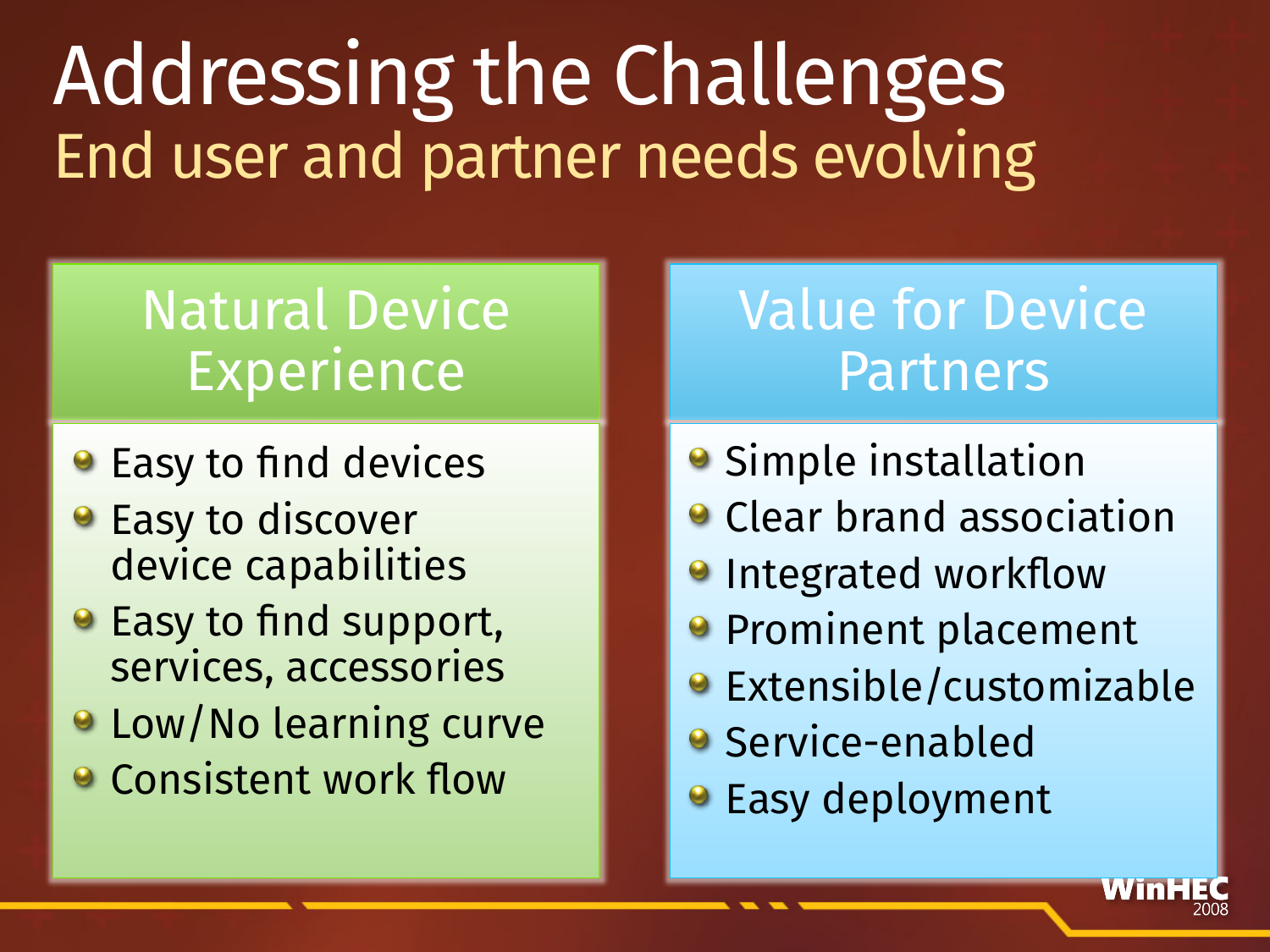

# Addressing the Challenges End user and partner needs evolving

Natural Device Experience

Value for Device Partners

Easy to find devices
Easy to discover device capabilities
Easy to find support, services, accessories
Low/No learning curve
Consistent work flow

Simple installation
Clear brand association
Integrated workflow
Prominent placement
Extensible/customizable
Service-enabled
Easy deployment